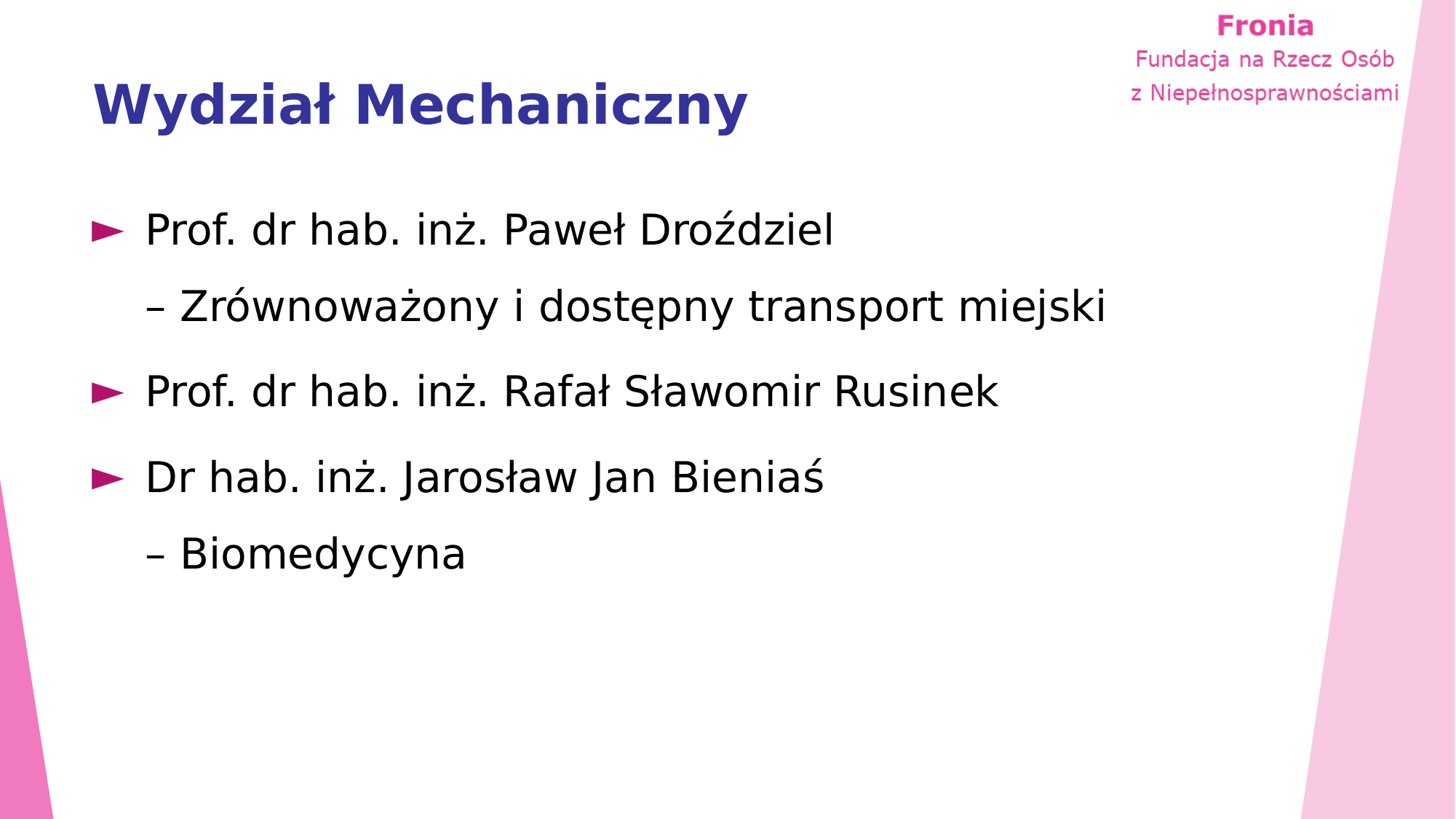

# Wydział Mechaniczny
Prof. dr hab. inż. Paweł Droździel
– Zrównoważony i dostępny transport miejski
Prof. dr hab. inż. Rafał Sławomir Rusinek
Dr hab. inż. Jarosław Jan Bieniaś
– Biomedycyna